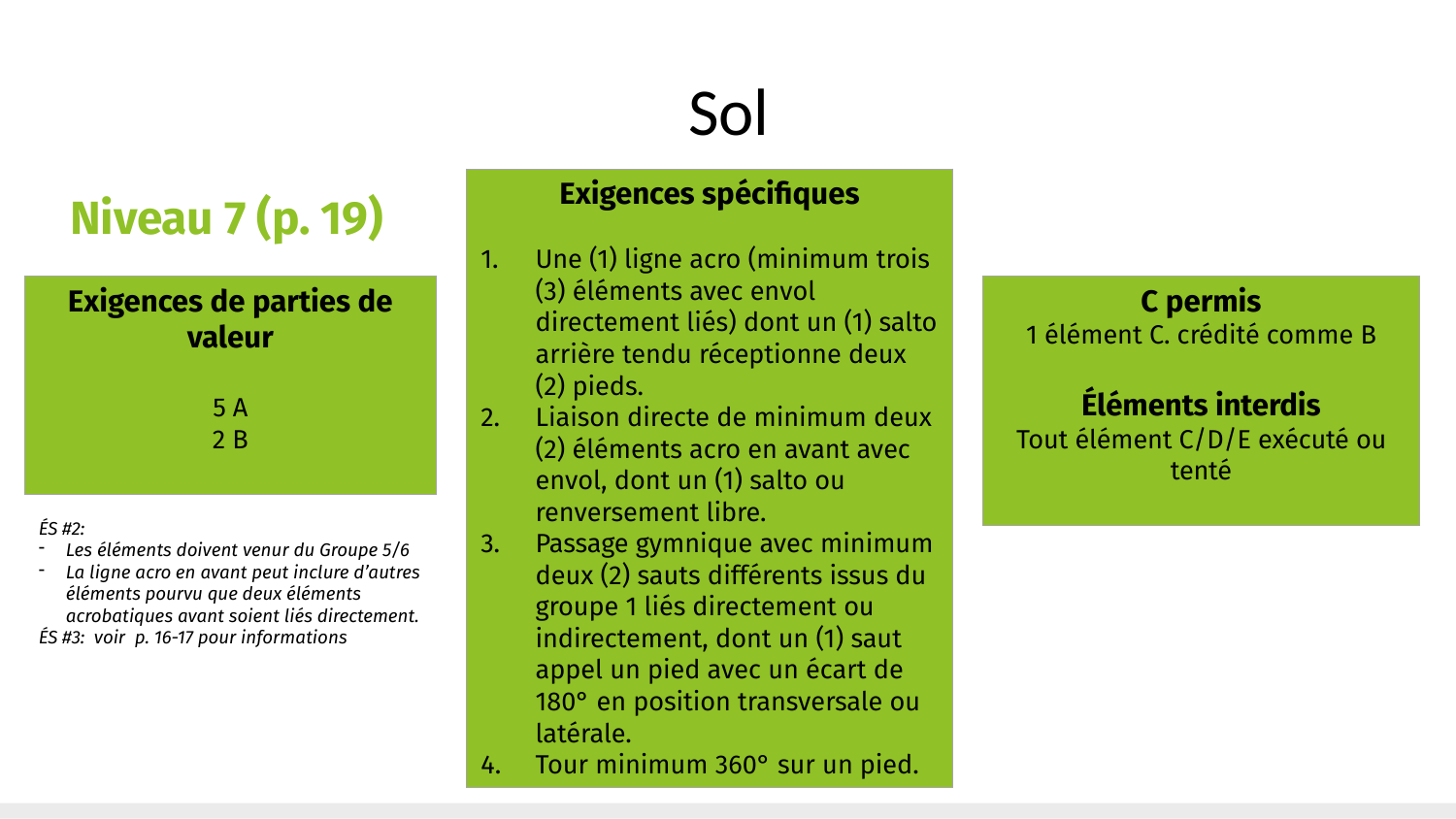

# Sol
| Exigences spécifiques Une (1) ligne acro (minimum trois (3) éléments avec envol directement liés) dont un (1) salto arrière tendu réceptionne deux (2) pieds. Liaison directe de minimum deux (2) éléments acro en avant avec envol, dont un (1) salto ou renversement libre. Passage gymnique avec minimum deux (2) sauts différents issus du groupe 1 liés directement ou indirectement, dont un (1) saut appel un pied avec un écart de 180° en position transversale ou latérale. Tour minimum 360° sur un pied. |
| --- |
Niveau 7 (p. 19)
| Exigences de parties de valeur 5 A 2 B |
| --- |
| C permis 1 élément C. crédité comme B Éléments interdis Tout élément C/D/E exécuté ou tenté |
| --- |
ÉS #2:
Les éléments doivent venur du Groupe 5/6
La ligne acro en avant peut inclure d’autres éléments pourvu que deux éléments acrobatiques avant soient liés directement.
ÉS #3:  voir  p. 16-17 pour informations